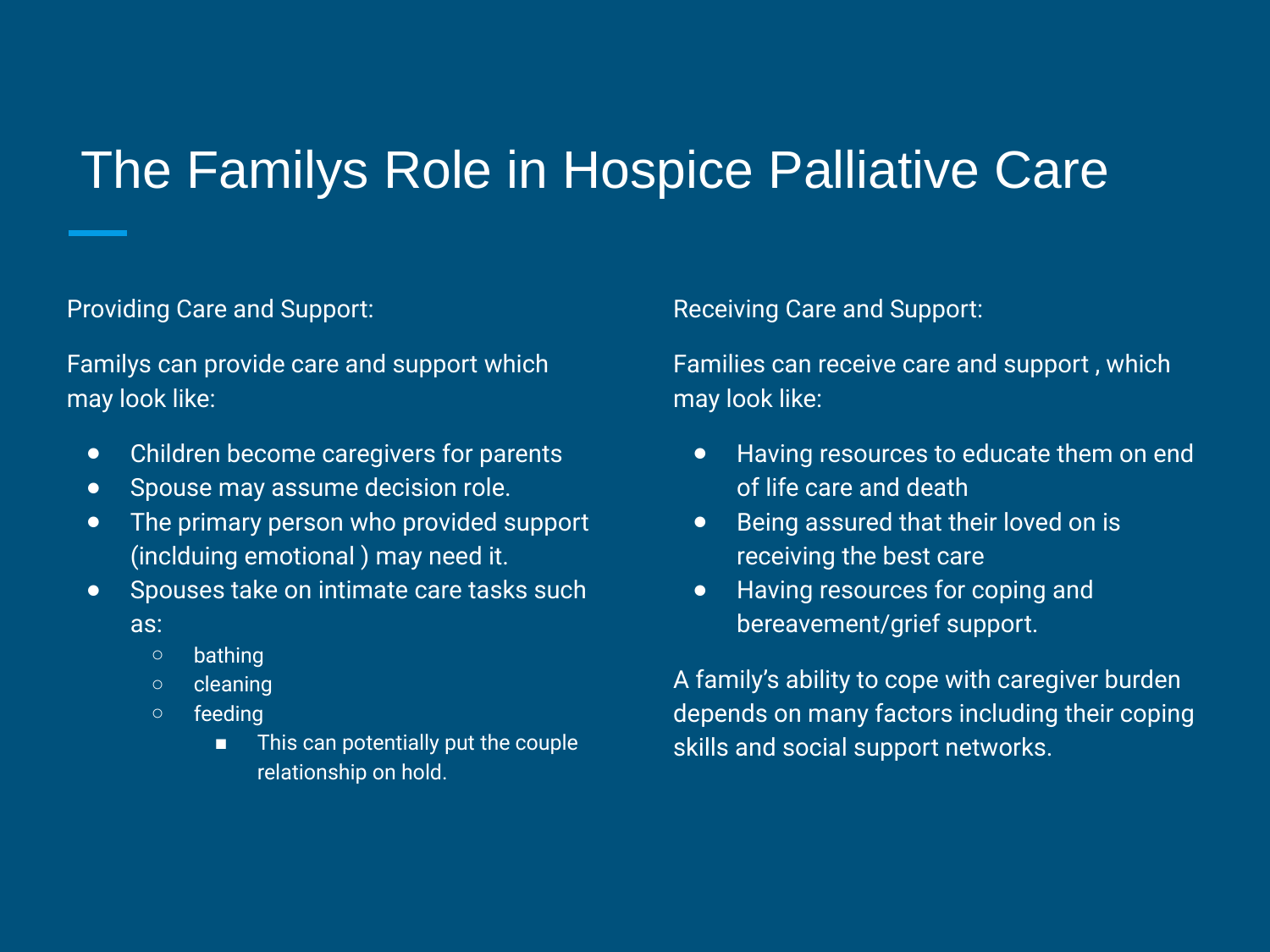

# The Familys Role in Hospice Palliative Care
Providing Care and Support:
Familys can provide care and support which may look like:
Children become caregivers for parents
Spouse may assume decision role.
The primary person who provided support (inclduing emotional ) may need it.
Spouses take on intimate care tasks such as:
bathing
cleaning
feeding
This can potentially put the couple relationship on hold.

Receiving Care and Support:
Families can receive care and support , which may look like:
Having resources to educate them on end of life care and death
Being assured that their loved on is receiving the best care
Having resources for coping and bereavement/grief support.
A family’s ability to cope with caregiver burden depends on many factors including their coping skills and social support networks.